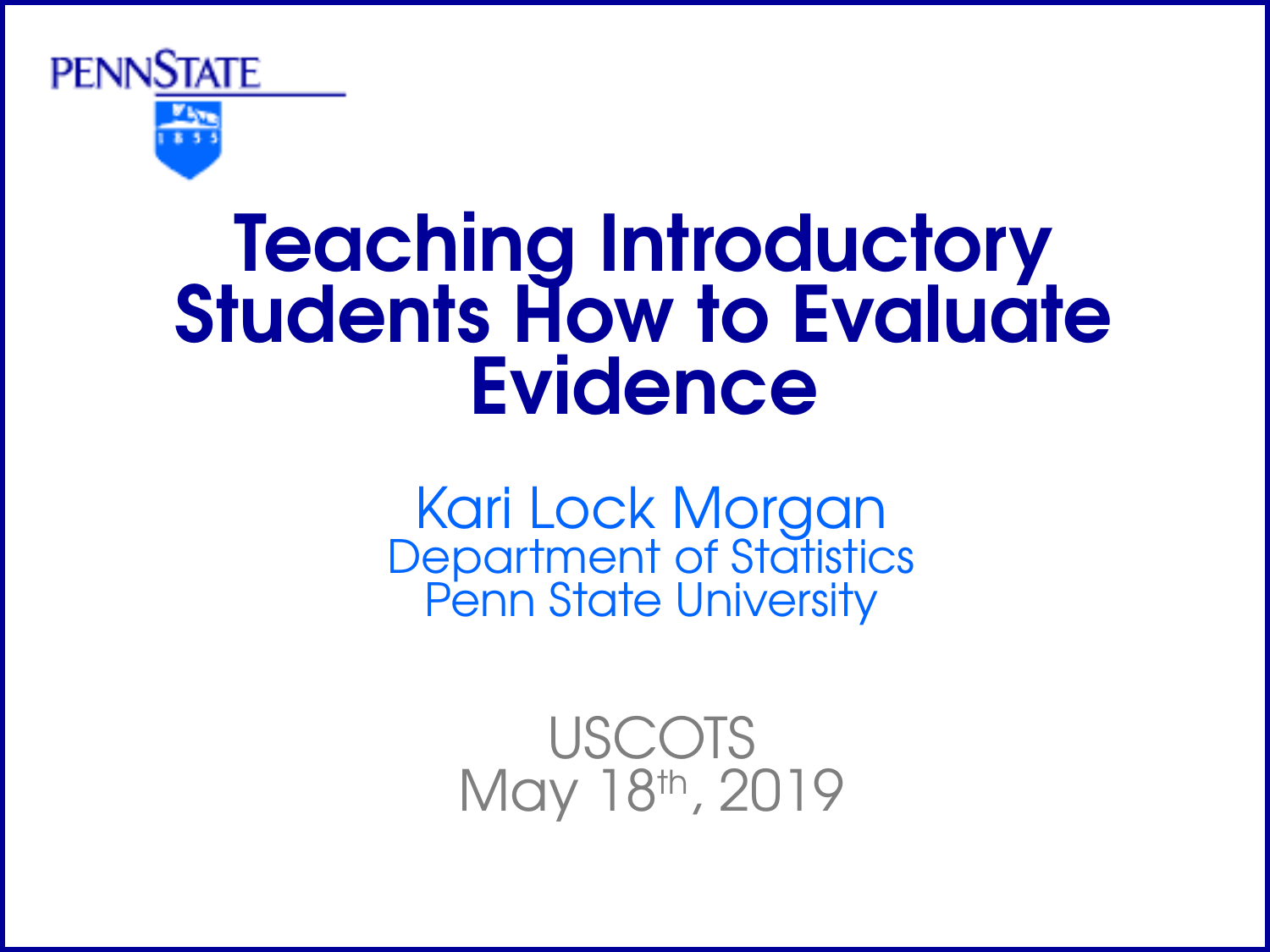

# Teaching Introductory Students How to Evaluate Evidence
Kari Lock Morgan
Department of Statistics
Penn State University

USCOTS
May 18th, 2019